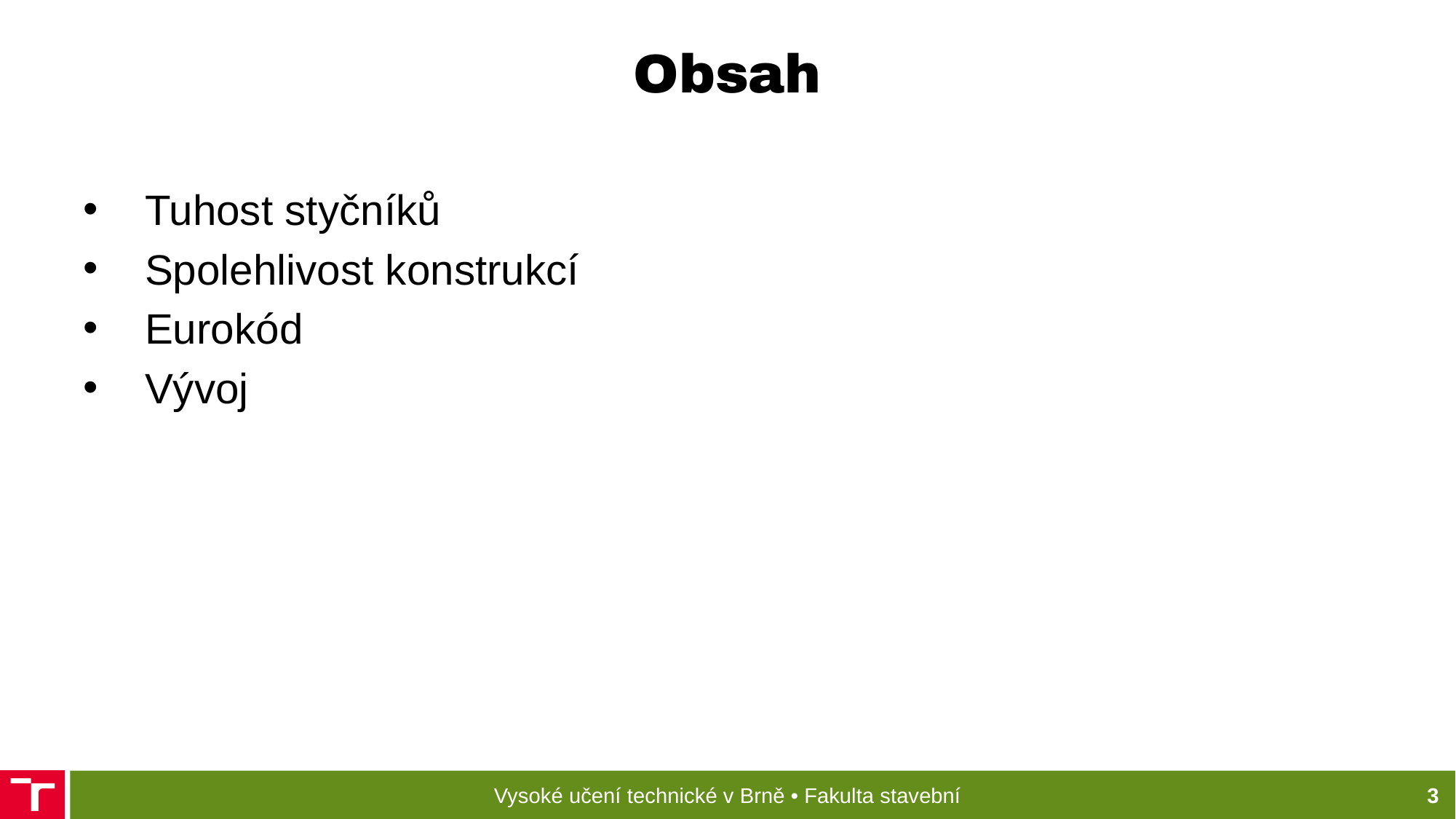

# Obsah
Tuhost styčníků
Spolehlivost konstrukcí
Eurokód
Vývoj